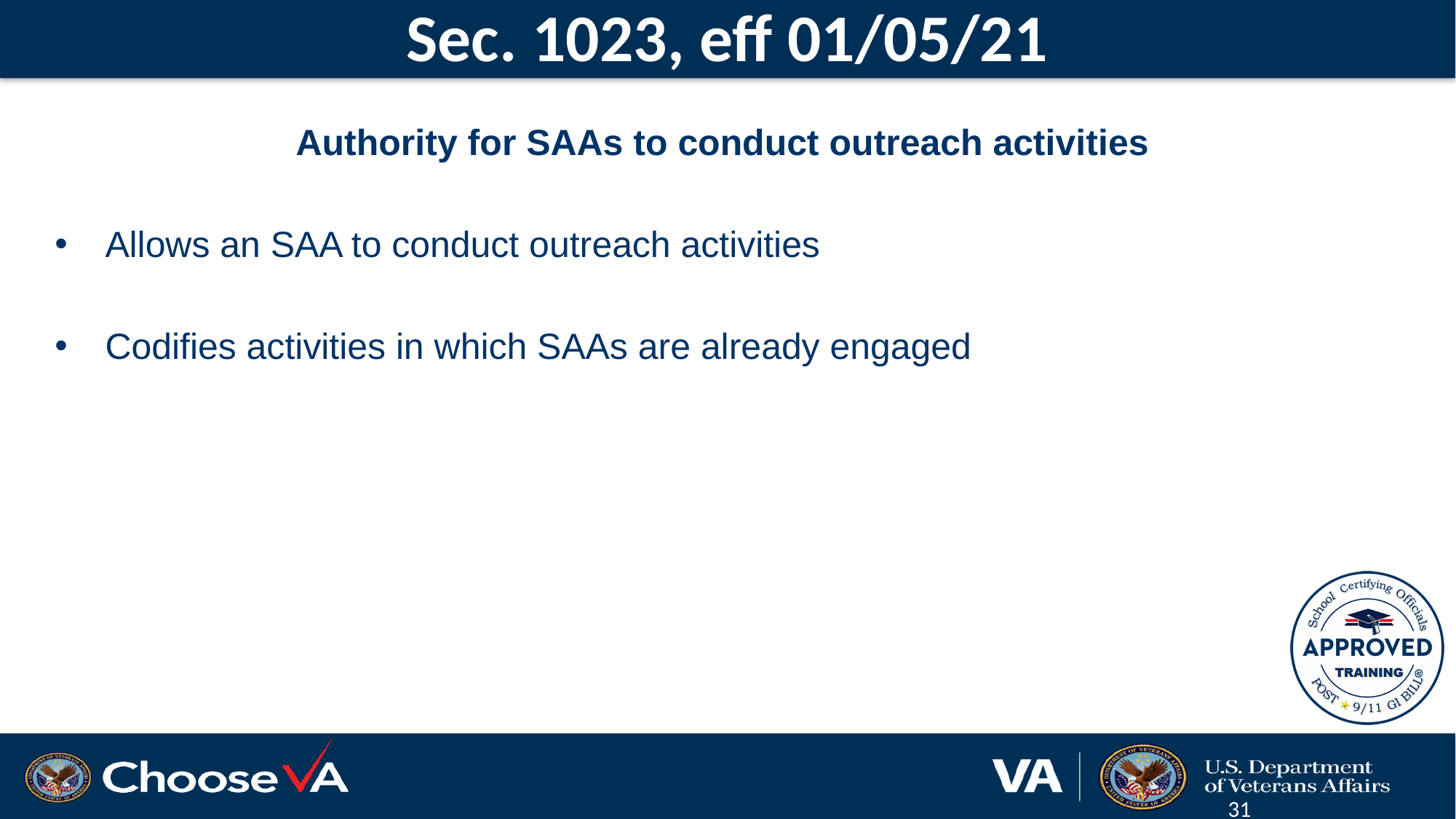

# Sec. 1023, eff 01/05/21
Authority for SAAs to conduct outreach activities

Allows an SAA to conduct outreach activities

Codifies activities in which SAAs are already engaged

31